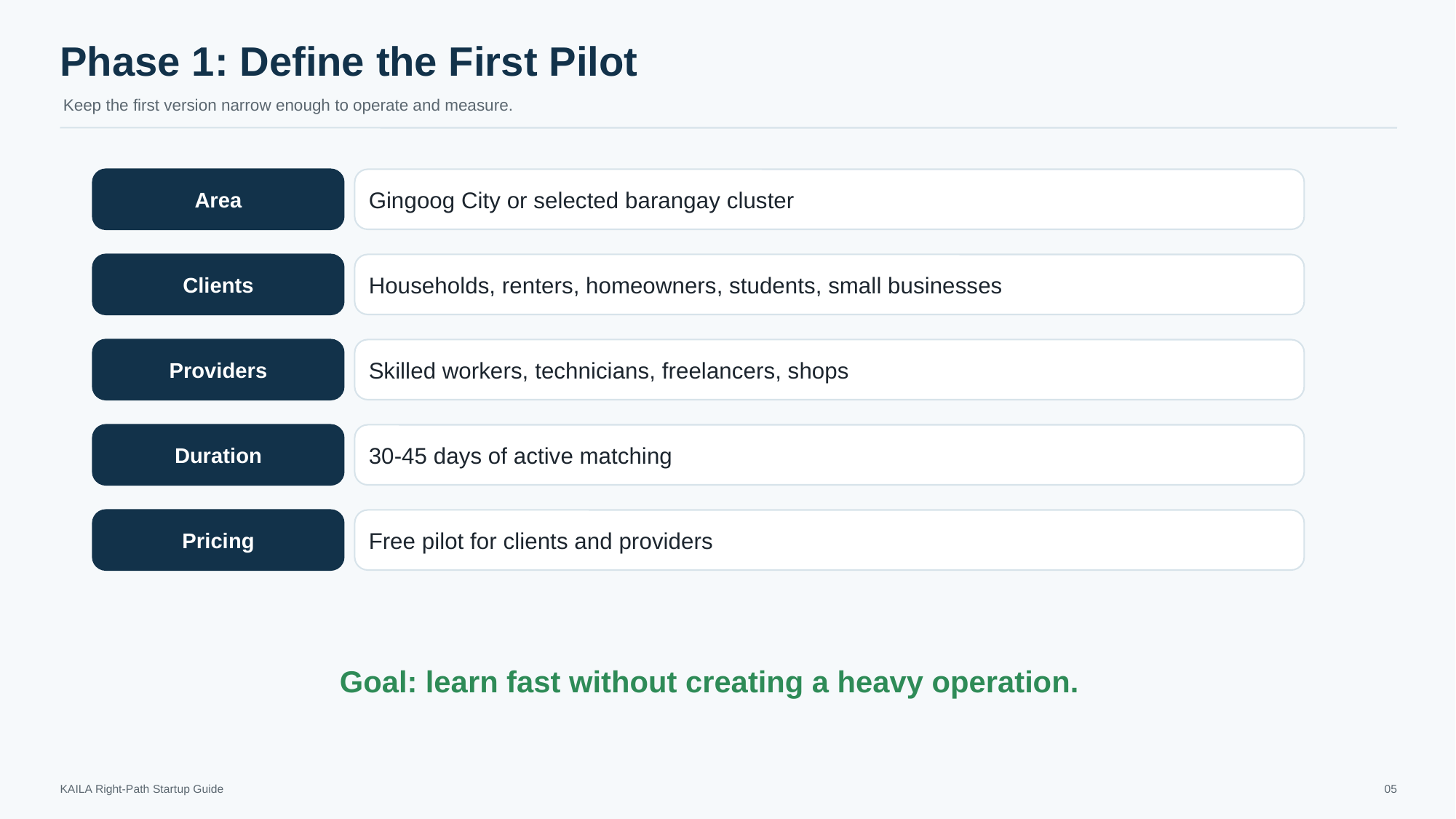

Phase 1: Define the First Pilot
Keep the first version narrow enough to operate and measure.

Area
Gingoog City or selected barangay cluster

Clients
Households, renters, homeowners, students, small businesses

Providers
Skilled workers, technicians, freelancers, shops

Duration
30-45 days of active matching

Pricing
Free pilot for clients and providers
Goal: learn fast without creating a heavy operation.
KAILA Right-Path Startup Guide
05